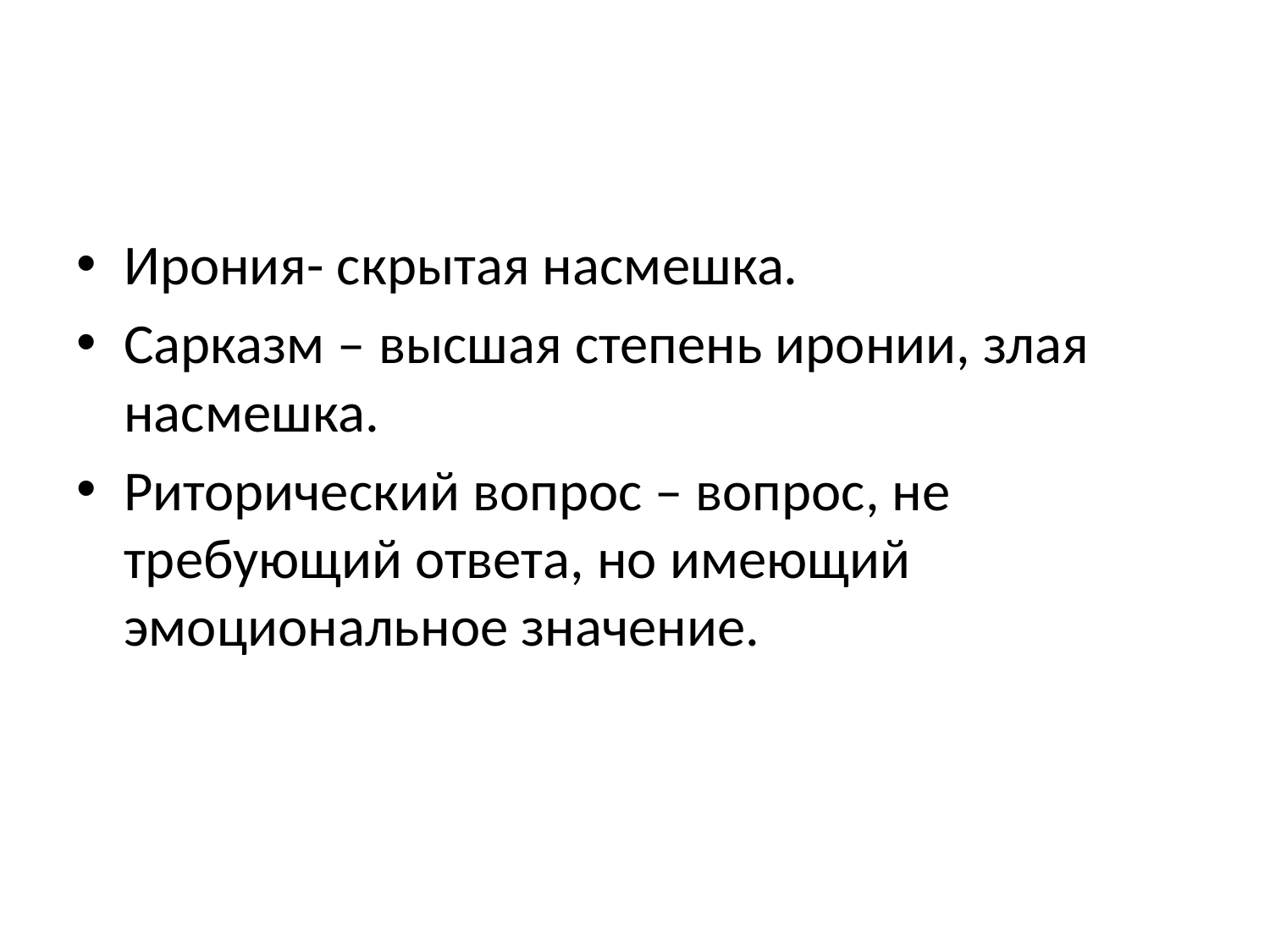

#
Ирония- скрытая насмешка.
Сарказм – высшая степень иронии, злая насмешка.
Риторический вопрос – вопрос, не требующий ответа, но имеющий эмоциональное значение.